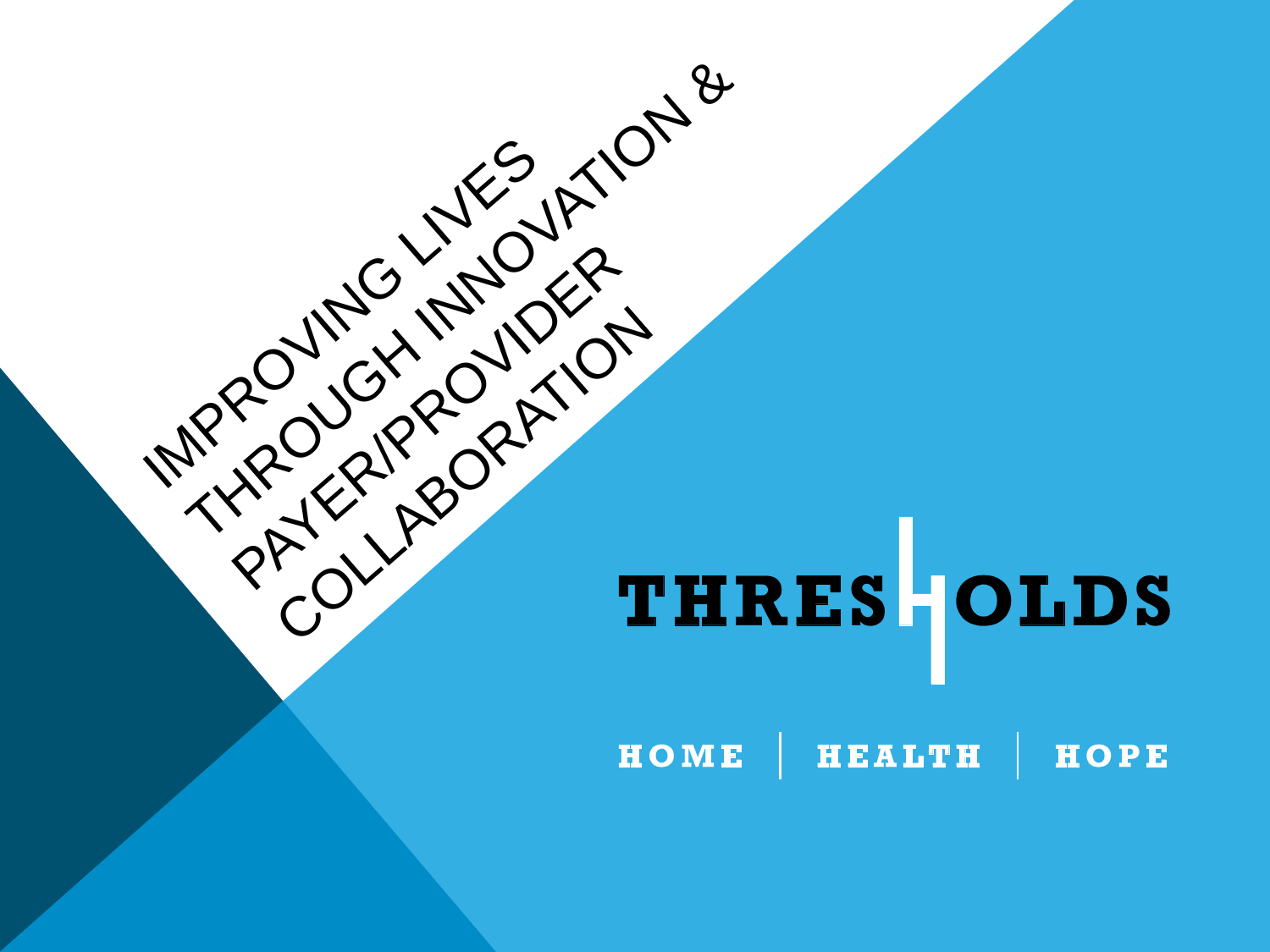

# Improving Lives through Innovation & Payer/Provider Collaboration